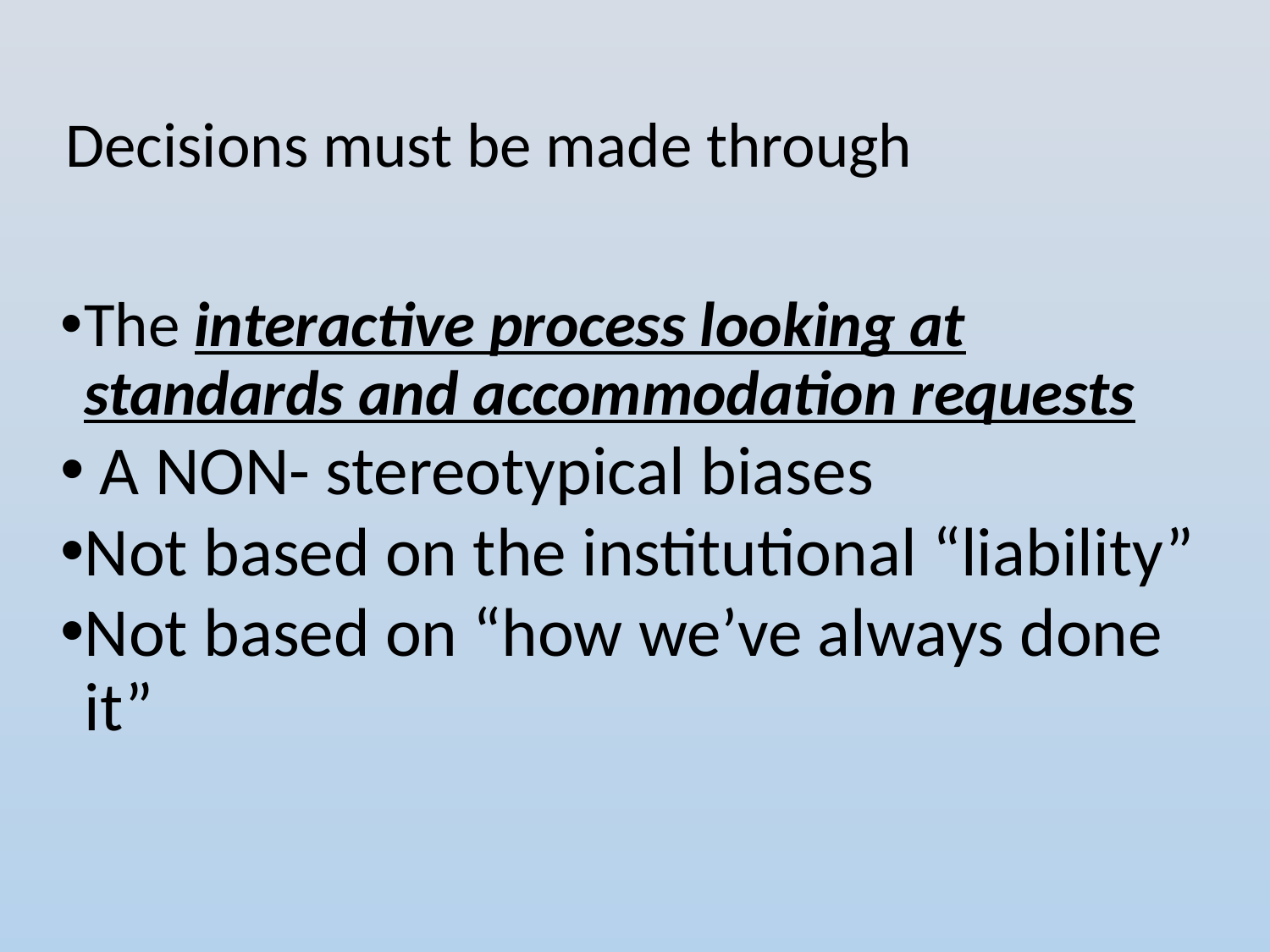

# Decisions must be made through
The interactive process looking at standards and accommodation requests
 A NON- stereotypical biases
Not based on the institutional “liability”
Not based on “how we’ve always done it”